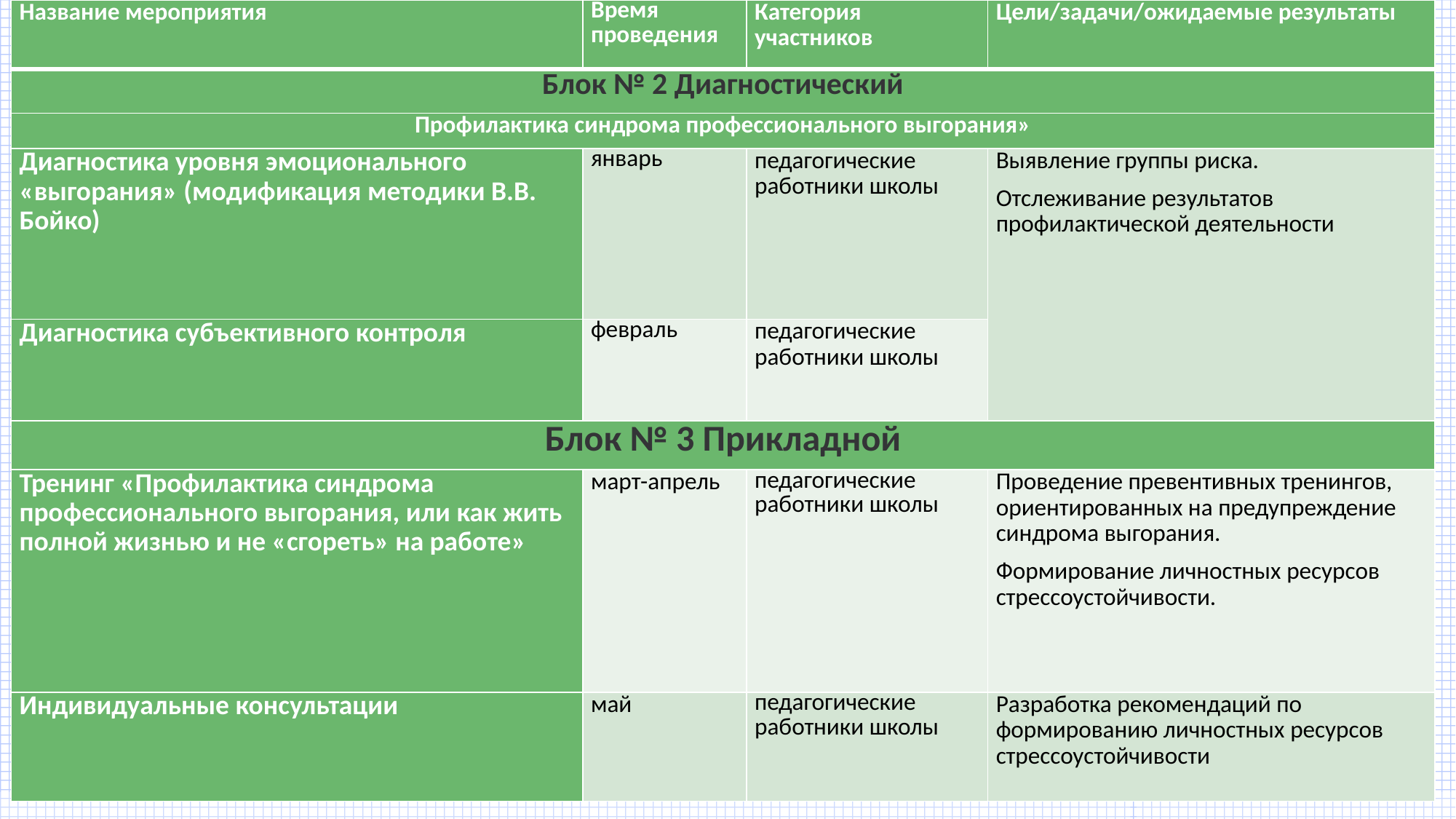

| Название мероприятия | Время проведения | Категория участников | Цели/задачи/ожидаемые результаты |
| --- | --- | --- | --- |
| Блок № 2 Диагностический |  |  |  |
| Профилактика синдрома профессионального выгорания» |  |  |  |
| Диагностика уровня эмоционального «выгорания» (модификация методики В.В. Бойко) | январь | педагогические работники школы | Выявление группы риска. Отслеживание результатов профилактической деятельности |
| Диагностика субъективного контроля | февраль | педагогические работники школы |  |
| Блок № 3 Прикладной |  |  |  |
| Тренинг «Профилактика синдрома профессионального выгорания, или как жить полной жизнью и не «сгореть» на работе» | март-апрель | педагогические работники школы | Проведение превентивных тренингов, ориентированных на предупреждение синдрома выгорания. Формирование личностных ресурсов стрессоустойчивости. |
| Индивидуальные консультации | май | педагогические работники школы | Разработка рекомендаций по формированию личностных ресурсов стрессоустойчивости |